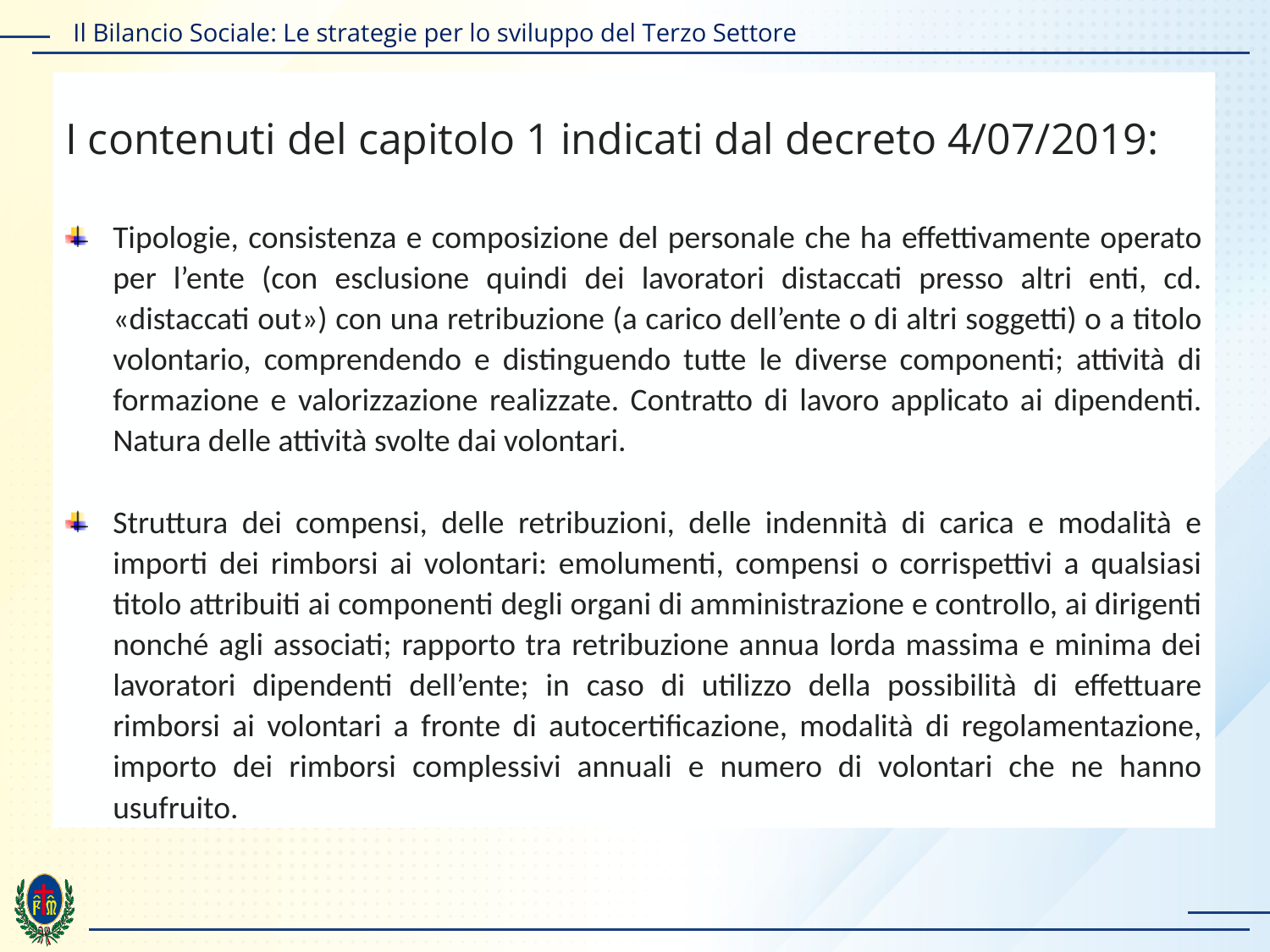

I contenuti del capitolo 1 indicati dal decreto 4/07/2019:

Tipologie, consistenza e composizione del personale che ha effettivamente operato per l’ente (con esclusione quindi dei lavoratori distaccati presso altri enti, cd. «distaccati out») con una retribuzione (a carico dell’ente o di altri soggetti) o a titolo volontario, comprendendo e distinguendo tutte le diverse componenti; attività di formazione e valorizzazione realizzate. Contratto di lavoro applicato ai dipendenti. Natura delle attività svolte dai volontari.

Struttura dei compensi, delle retribuzioni, delle indennità di carica e modalità e importi dei rimborsi ai volontari: emolumenti, compensi o corrispettivi a qualsiasi titolo attribuiti ai componenti degli organi di amministrazione e controllo, ai dirigenti nonché agli associati; rapporto tra retribuzione annua lorda massima e minima dei lavoratori dipendenti dell’ente; in caso di utilizzo della possibilità di effettuare rimborsi ai volontari a fronte di autocertificazione, modalità di regolamentazione, importo dei rimborsi complessivi annuali e numero di volontari che ne hanno usufruito.